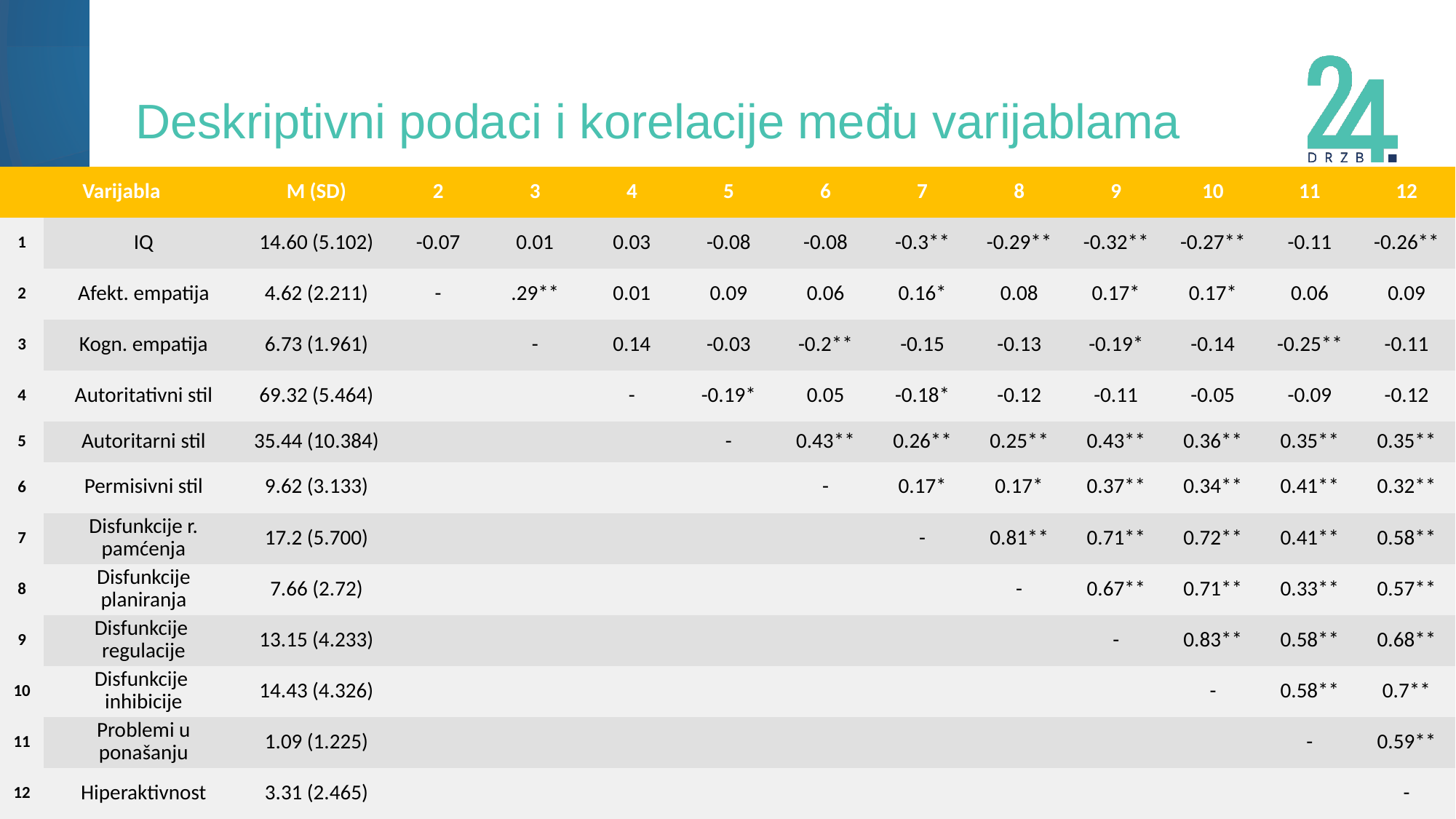

# Deskriptivni podaci i korelacije među varijablama
| Varijabla |  | M (SD) | 2 | 3 | 4 | 5 | 6 | 7 | 8 | 9 | 10 | 11 | 12 |
| --- | --- | --- | --- | --- | --- | --- | --- | --- | --- | --- | --- | --- | --- |
| 1 | IQ | 14.60 (5.102) | -0.07 | 0.01 | 0.03 | -0.08 | -0.08 | -0.3\*\* | -0.29\*\* | -0.32\*\* | -0.27\*\* | -0.11 | -0.26\*\* |
| 2 | Afekt. empatija | 4.62 (2.211) | - | .29\*\* | 0.01 | 0.09 | 0.06 | 0.16\* | 0.08 | 0.17\* | 0.17\* | 0.06 | 0.09 |
| 3 | Kogn. empatija | 6.73 (1.961) |  | - | 0.14 | -0.03 | -0.2\*\* | -0.15 | -0.13 | -0.19\* | -0.14 | -0.25\*\* | -0.11 |
| 4 | Autoritativni stil | 69.32 (5.464) |  |  | - | -0.19\* | 0.05 | -0.18\* | -0.12 | -0.11 | -0.05 | -0.09 | -0.12 |
| 5 | Autoritarni stil | 35.44 (10.384) |  |  |  | - | 0.43\*\* | 0.26\*\* | 0.25\*\* | 0.43\*\* | 0.36\*\* | 0.35\*\* | 0.35\*\* |
| 6 | Permisivni stil | 9.62 (3.133) |  |  |  |  | - | 0.17\* | 0.17\* | 0.37\*\* | 0.34\*\* | 0.41\*\* | 0.32\*\* |
| 7 | Disfunkcije r. pamćenja | 17.2 (5.700) |  |  |  |  |  | - | 0.81\*\* | 0.71\*\* | 0.72\*\* | 0.41\*\* | 0.58\*\* |
| 8 | Disfunkcije planiranja | 7.66 (2.72) |  |  |  |  |  |  | - | 0.67\*\* | 0.71\*\* | 0.33\*\* | 0.57\*\* |
| 9 | Disfunkcije regulacije | 13.15 (4.233) |  |  |  |  |  |  |  | - | 0.83\*\* | 0.58\*\* | 0.68\*\* |
| 10 | Disfunkcije inhibicije | 14.43 (4.326) |  |  |  |  |  |  |  |  | - | 0.58\*\* | 0.7\*\* |
| 11 | Problemi u ponašanju | 1.09 (1.225) |  |  |  |  |  |  |  |  |  | - | 0.59\*\* |
| 12 | Hiperaktivnost | 3.31 (2.465) |  |  |  |  |  |  |  |  |  |  | - |

Rad je financirala Hrvatska zaklada za znanost (HRZZ-IP-2016-06-3917) i Sveučilište J.J.Strossmayera u Osijeku (IZIP-2016-81)